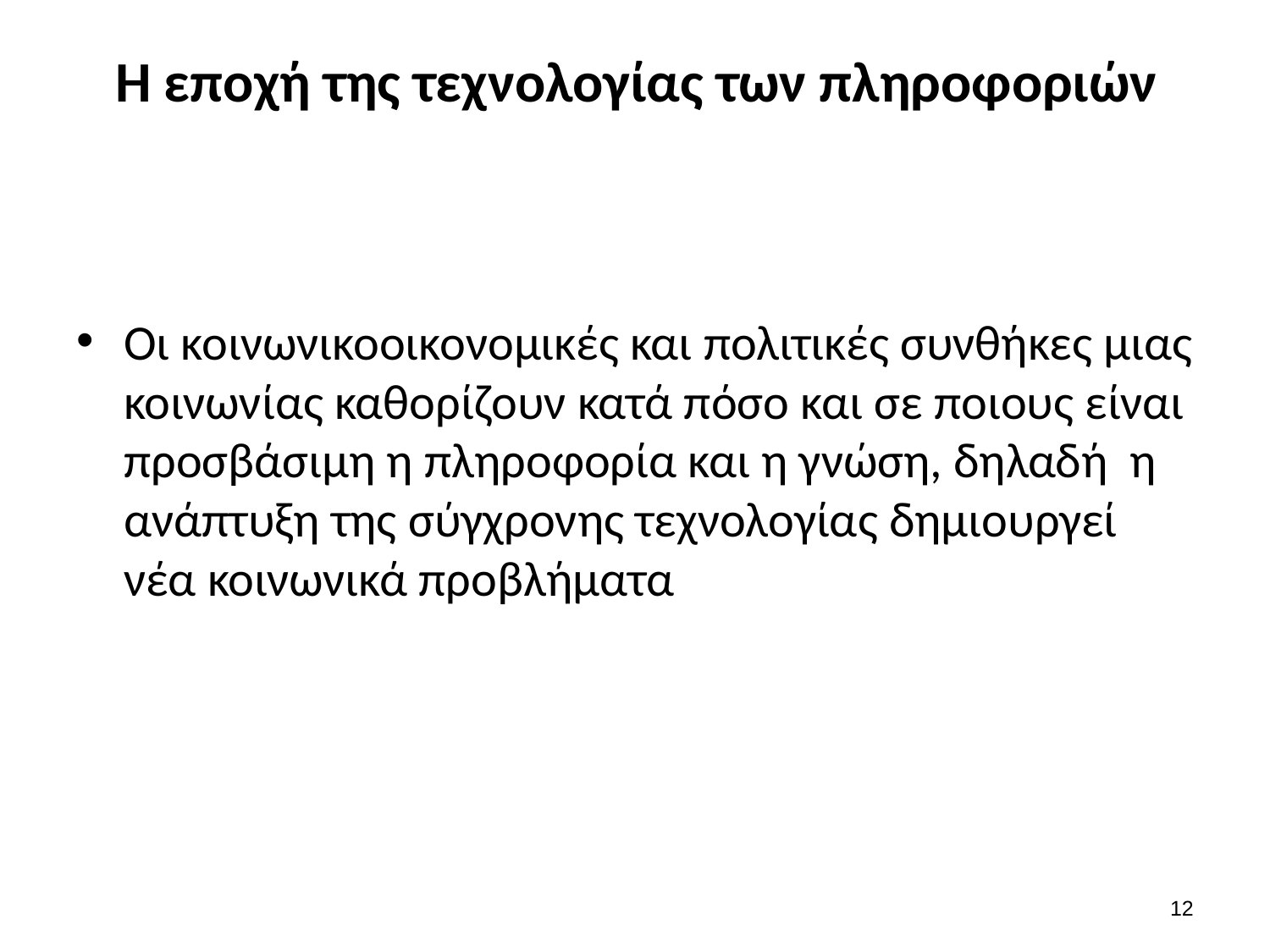

# Η εποχή της τεχνολογίας των πληροφοριών

Οι κοινωνικοοικονομικές και πολιτικές συνθήκες μιας κοινωνίας καθορίζουν κατά πόσο και σε ποιους είναι προσβάσιμη η πληροφορία και η γνώση, δηλαδή  η ανάπτυξη της σύγχρονης τεχνολογίας δημιουργεί νέα κοινωνικά προβλήματα
12